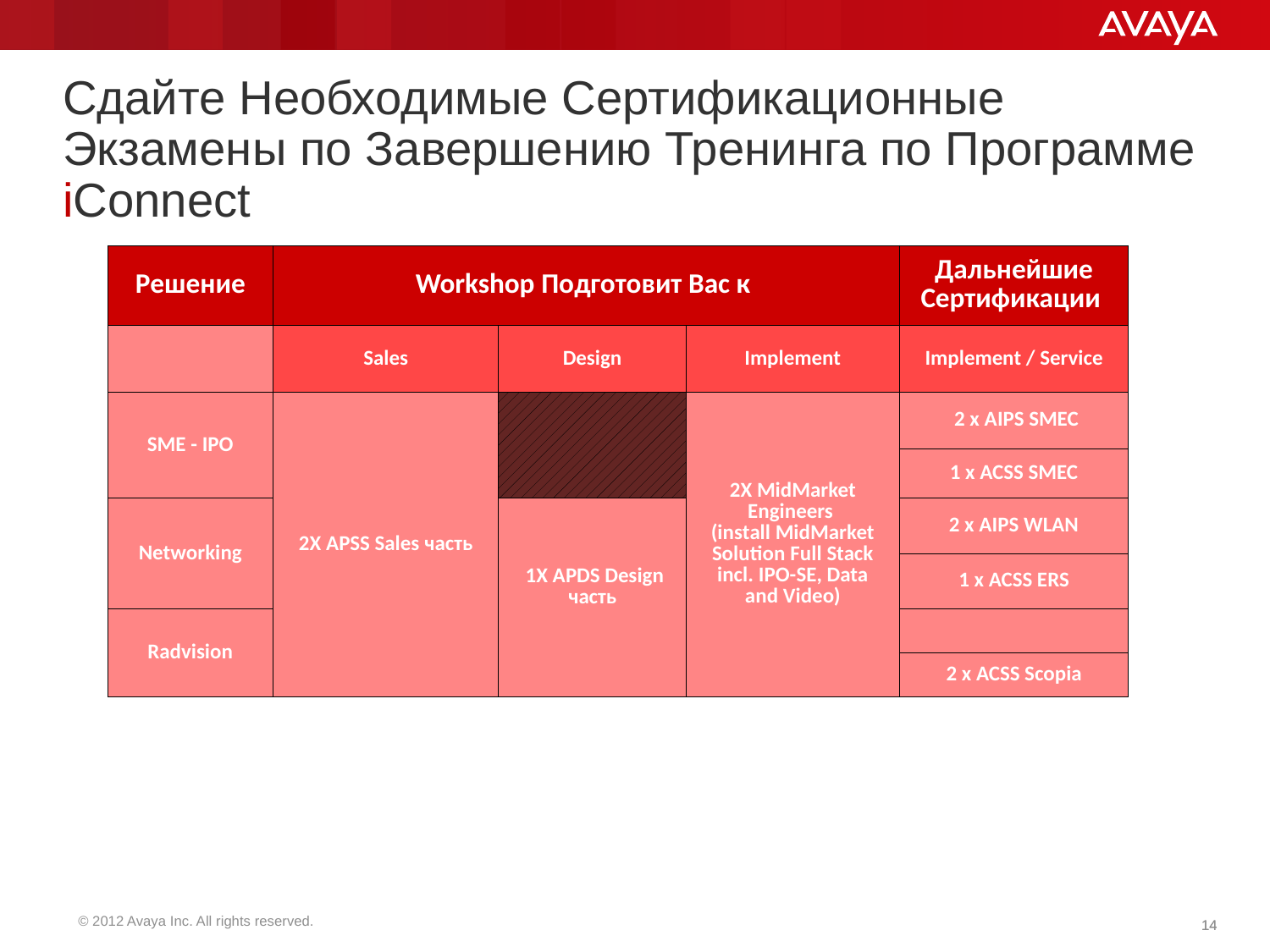

# Сдайте Необходимые Сертификационные Экзамены по Завершению Тренинга по Программе iConnect
| Решение | Workshop Подготовит Вас к |  |  | Дальнейшие Сертификации |
| --- | --- | --- | --- | --- |
|  | Sales | Design | Implement | Implement / Service |
| SME - IPO | 2X APSS Sales часть |  | 2X MidMarket Engineers (install MidMarket Solution Full Stack incl. IPO-SE, Data and Video) | 2 x AIPS SMEC |
|  |  |  |  | 1 x ACSS SMEC |
| Networking |  | 1X APDS Design часть |  | 2 x AIPS WLAN |
|  |  |  |  | 1 x ACSS ERS |
| Radvision |  |  |  |  |
|  |  |  |  | 2 x ACSS Scopia |